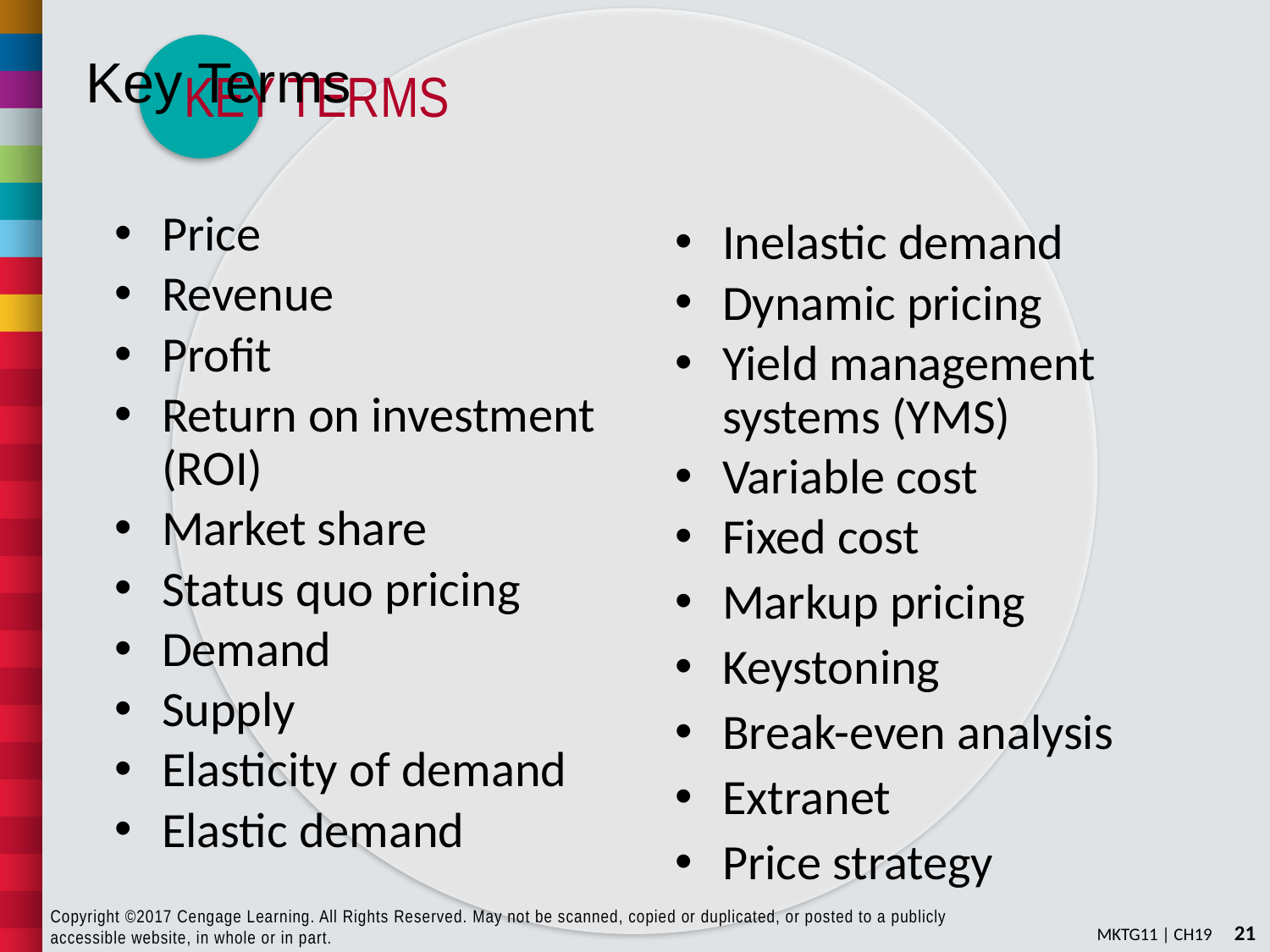

# Key Terms
Price
Revenue
Profit
Return on investment (ROI)
Market share
Status quo pricing
Demand
Supply
Elasticity of demand
Elastic demand
Inelastic demand
Dynamic pricing
Yield management systems (YMS)
Variable cost
Fixed cost
Markup pricing
Keystoning
Break-even analysis
Extranet
Price strategy